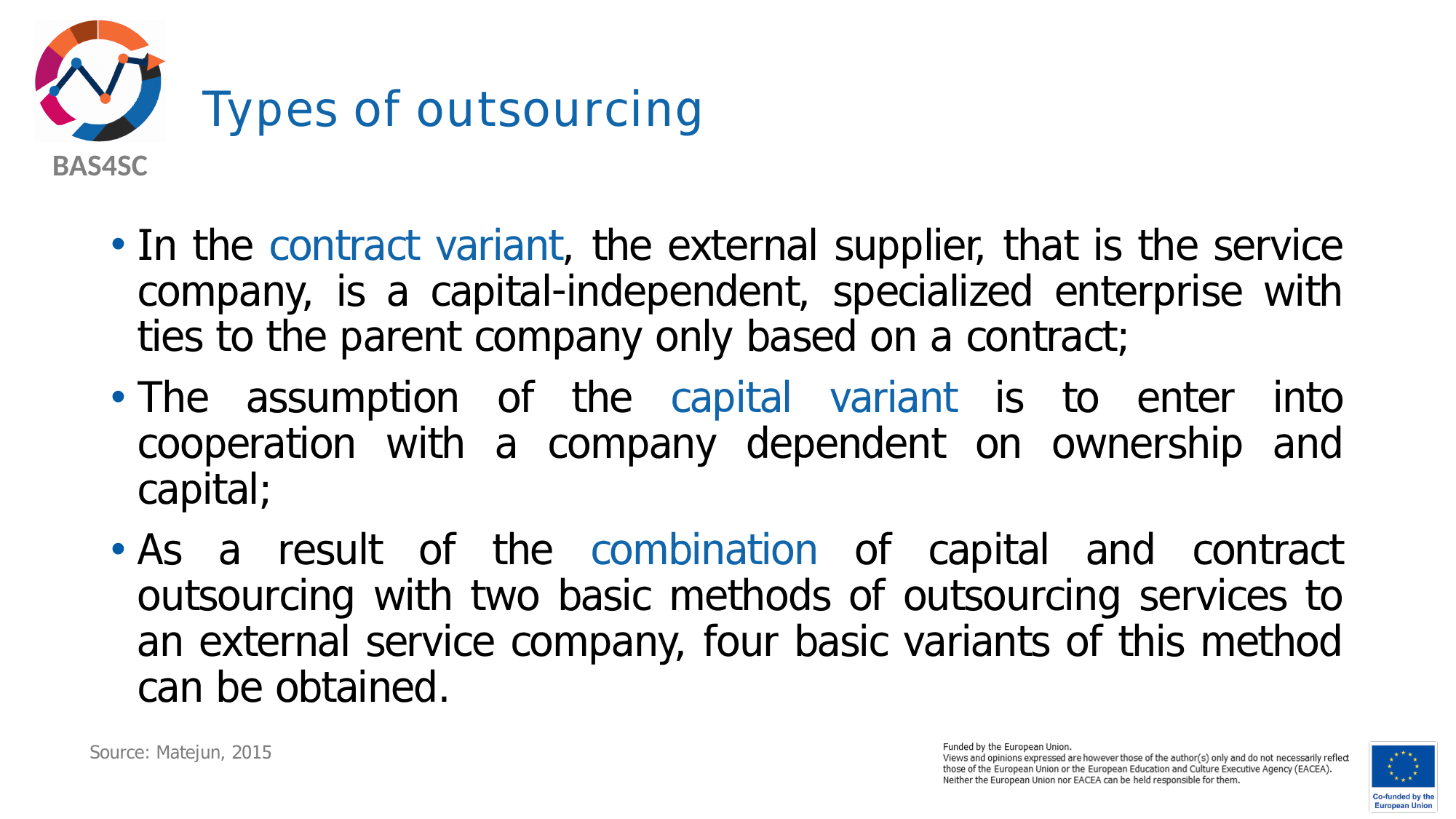

# Types of outsourcing
In the contract variant, the external supplier, that is the service company, is a capital-independent, specialized enterprise with ties to the parent company only based on a contract;
The assumption of the capital variant is to enter into cooperation with a company dependent on ownership and capital;
As a result of the combination of capital and contract outsourcing with two basic methods of outsourcing services to an external service company, four basic variants of this method can be obtained.
Source: Matejun, 2015